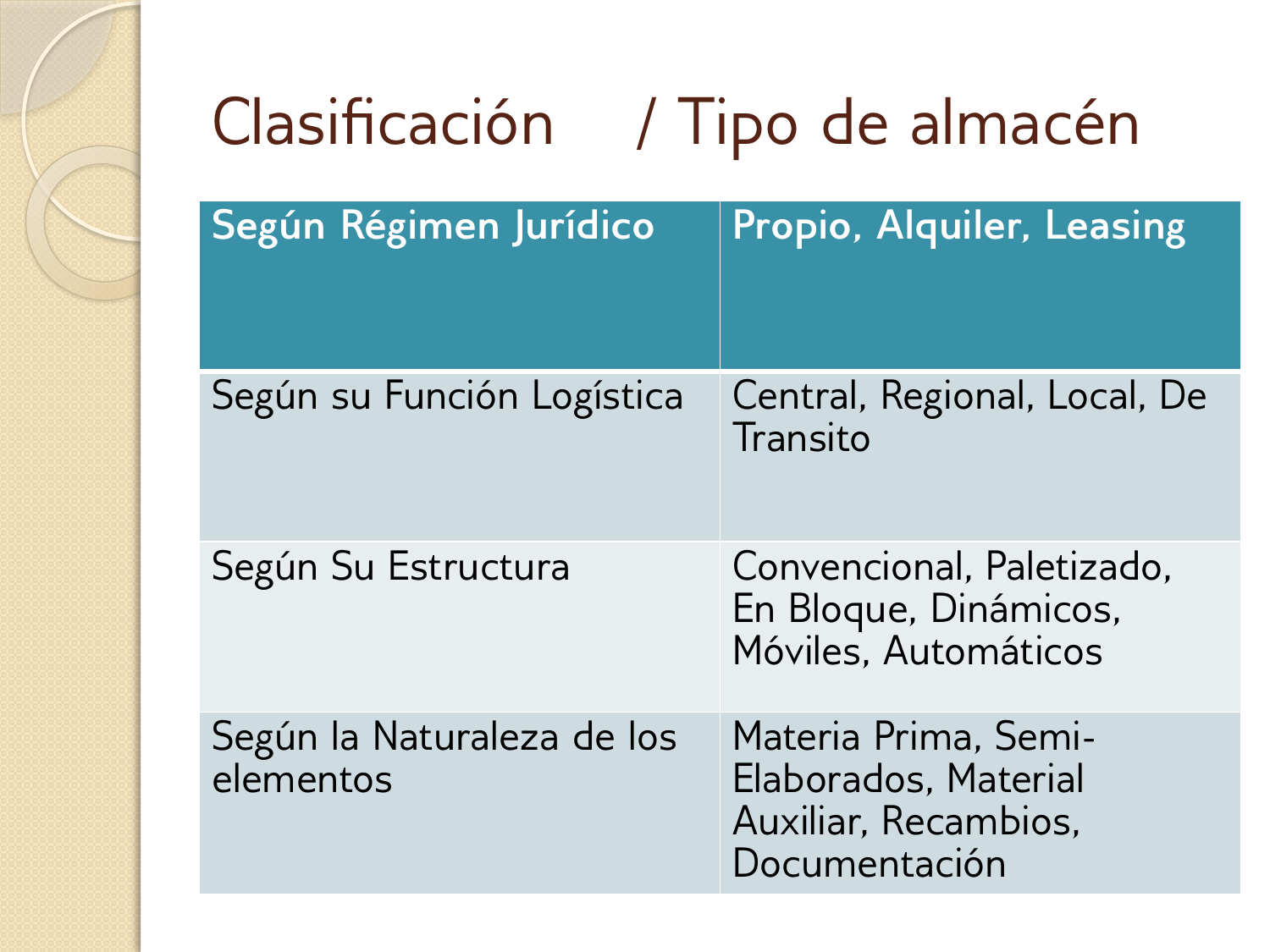

# Clasificación    / Tipo de almacén
| Según Régimen Jurídico | Propio, Alquiler, Leasing |
| --- | --- |
| Según su Función Logística | Central, Regional, Local, De Transito |
| Según Su Estructura | Convencional, Paletizado, En Bloque, Dinámicos, Móviles, Automáticos |
| Según la Naturaleza de los elementos | Materia Prima, Semi-Elaborados, Material Auxiliar, Recambios, Documentación |